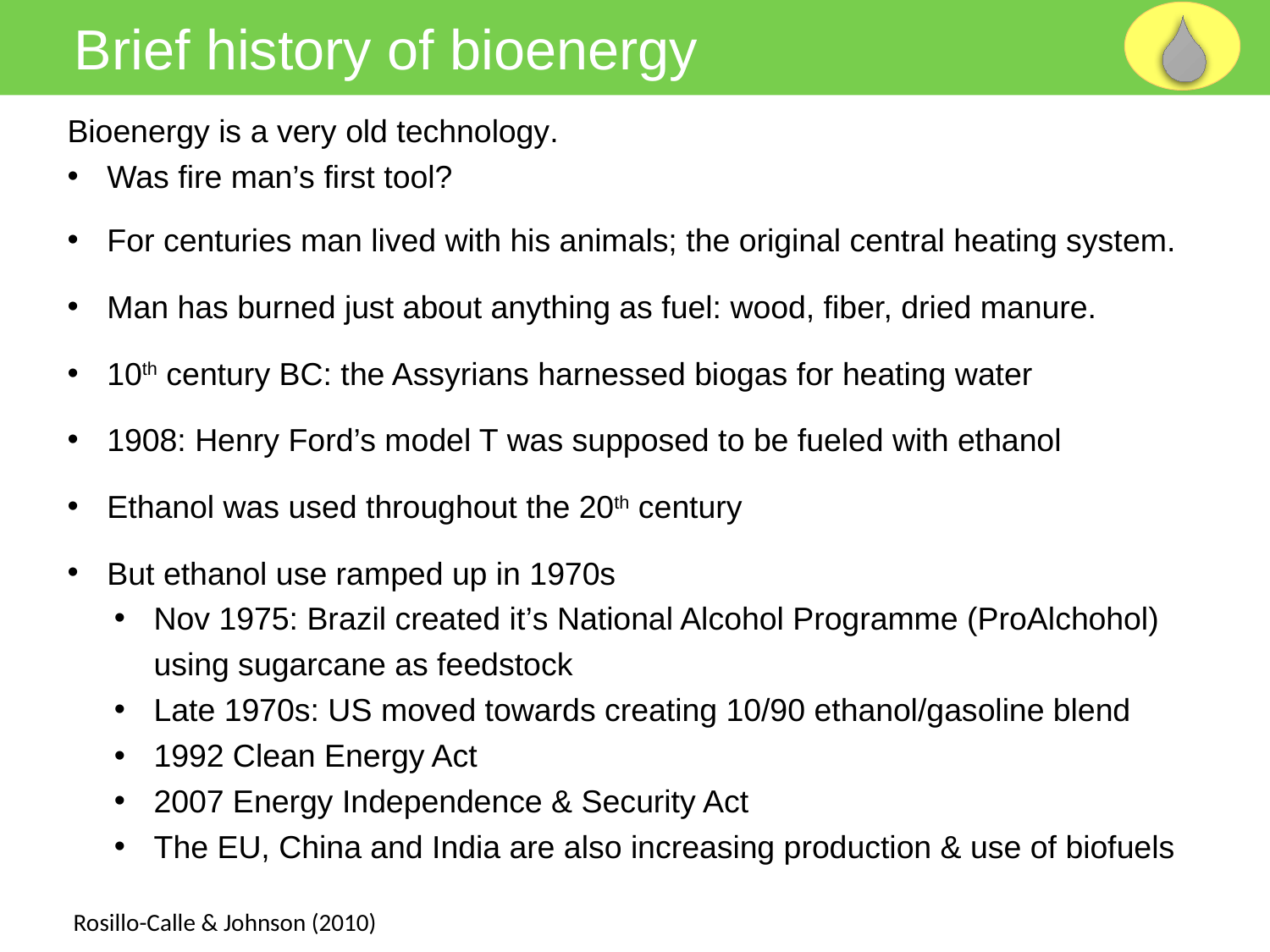

Brief history of bioenergy
Bioenergy is a very old technology.
Was fire man’s first tool?

For centuries man lived with his animals; the original central heating system.

Man has burned just about anything as fuel: wood, fiber, dried manure.

10th century BC: the Assyrians harnessed biogas for heating water

1908: Henry Ford’s model T was supposed to be fueled with ethanol

Ethanol was used throughout the 20th century

But ethanol use ramped up in 1970s
Nov 1975: Brazil created it’s National Alcohol Programme (ProAlchohol) using sugarcane as feedstock
Late 1970s: US moved towards creating 10/90 ethanol/gasoline blend
1992 Clean Energy Act
2007 Energy Independence & Security Act
The EU, China and India are also increasing production & use of biofuels
Rosillo-Calle & Johnson (2010)